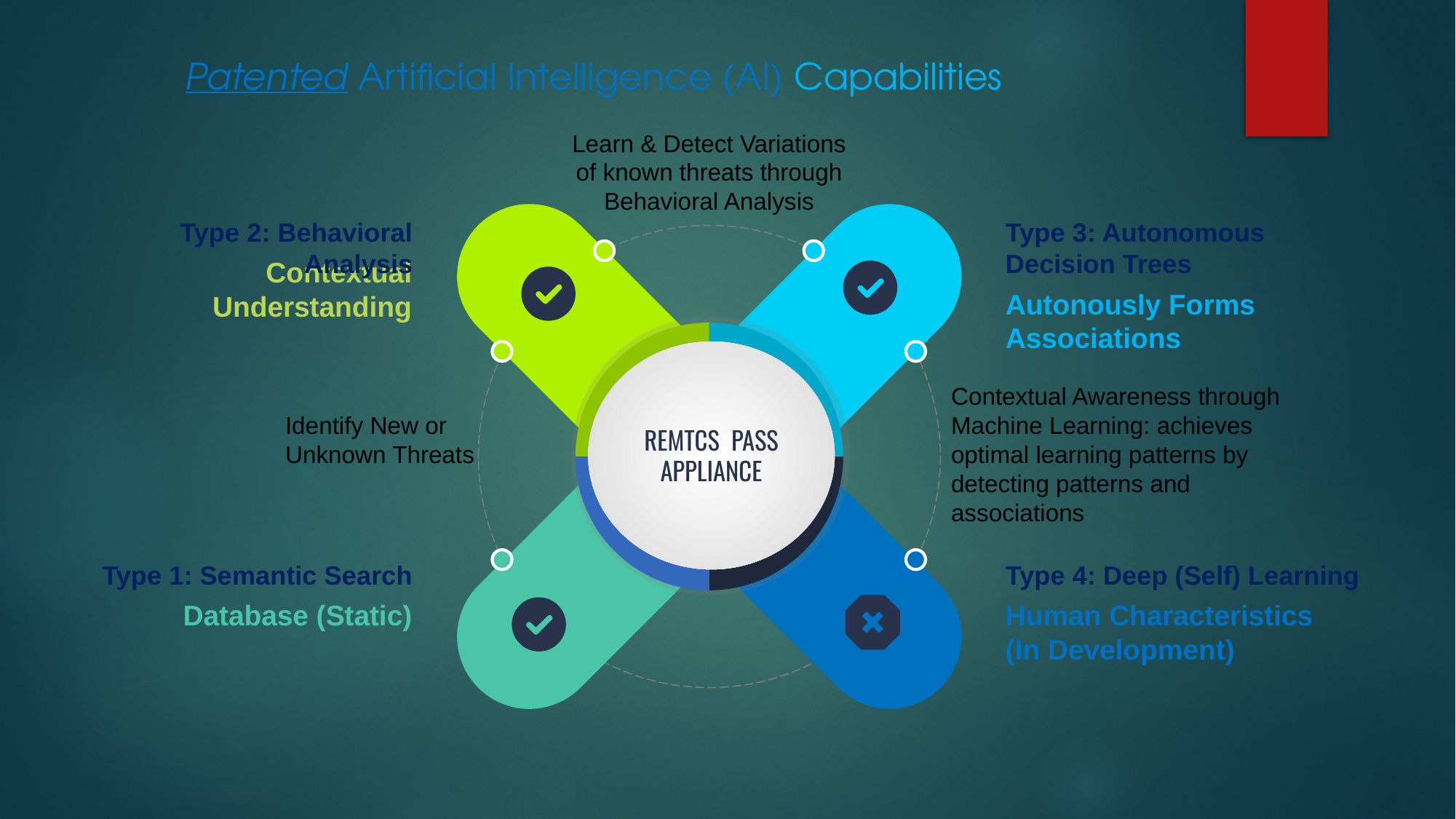

# Patented Artificial Intelligence (AI) Capabilities
Learn & Detect Variations of known threats through Behavioral Analysis

Type 2: Behavioral Analysis
Contextual Understanding

Type 3: Autonomous Decision Trees
Autonously Forms Associations

REMTCS  PASS APPLIANCE

Contextual Awareness through Machine Learning: achieves optimal learning patterns by detecting patterns and associations
Identify New or Unknown Threats

Type 1: Semantic Search
Database (Static)
Type 4: Deep (Self) Learning
Human Characteristics
(In Development)